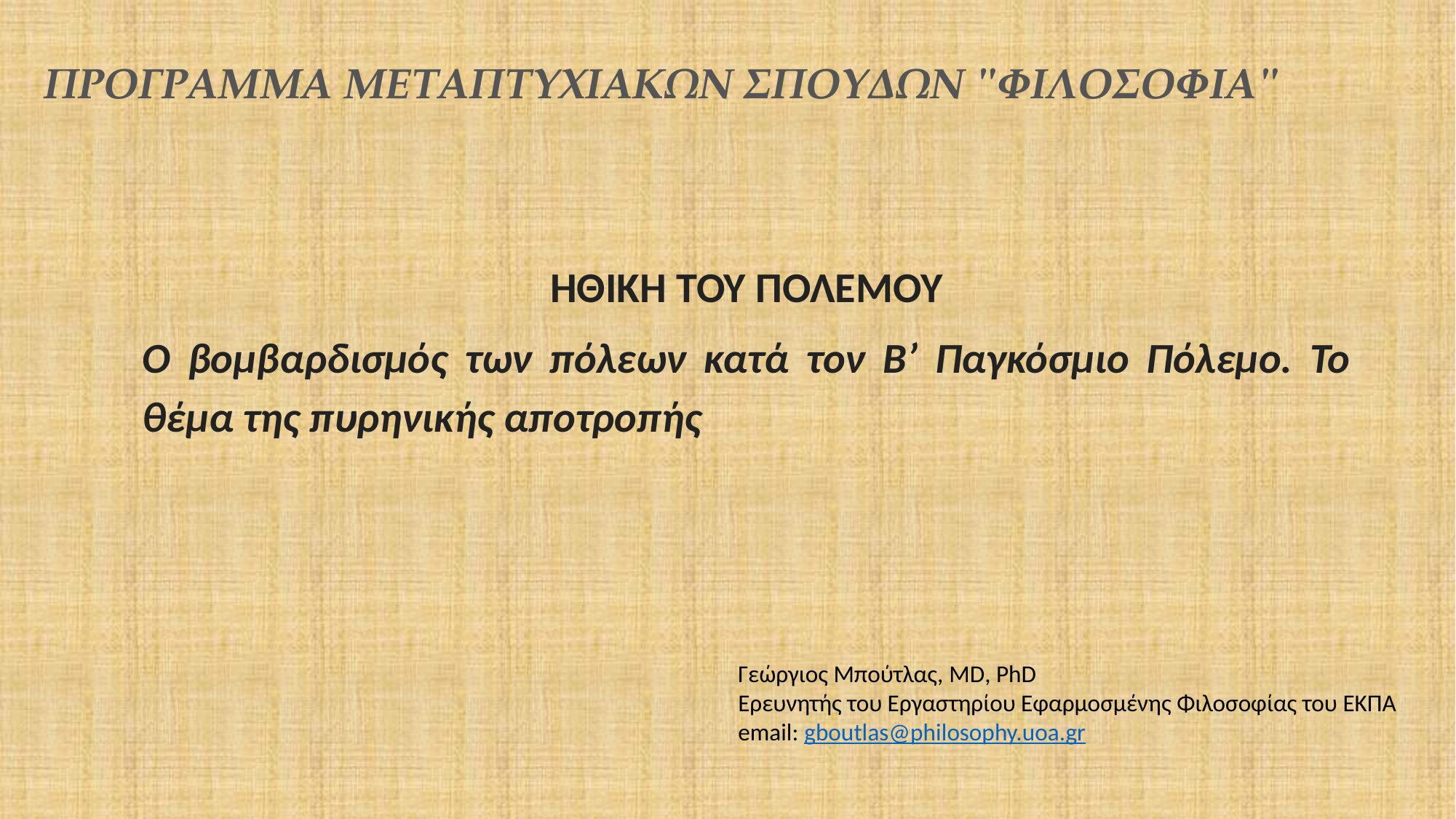

ΠΡΟΓΡΑΜΜΑ ΜΕΤΑΠΤΥΧΙΑΚΩΝ ΣΠΟΥΔΩΝ "ΦΙΛΟΣΟΦΙΑ"
ΗΘΙΚΗ ΤΟΥ ΠΟΛΕΜΟΥ
O βομβαρδισμός των πόλεων κατά τον Β’ Παγκόσμιο Πόλεμο. Το θέμα της πυρηνικής αποτροπής
Γεώργιος Μπούτλας, MD, PhD
Ερευνητής του Εργαστηρίου Εφαρμοσμένης Φιλοσοφίας του ΕΚΠΑ
email: gboutlas@philosophy.uoa.gr